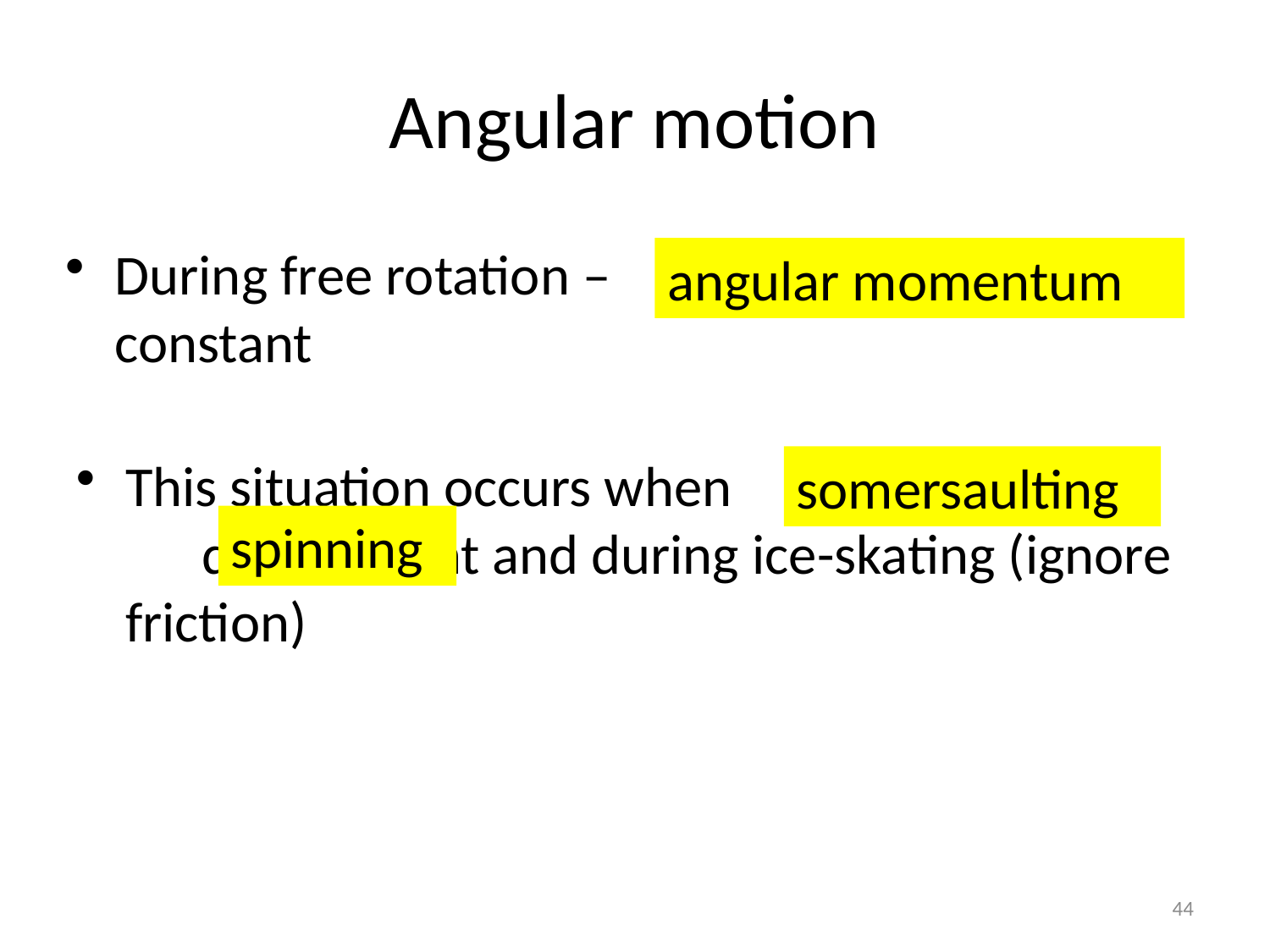

# Angular motion
During free rotation –                        remains constant
angular momentum
This situation occurs when                    and                during flight and during ice-skating (ignore friction)
somersaulting
spinning
44